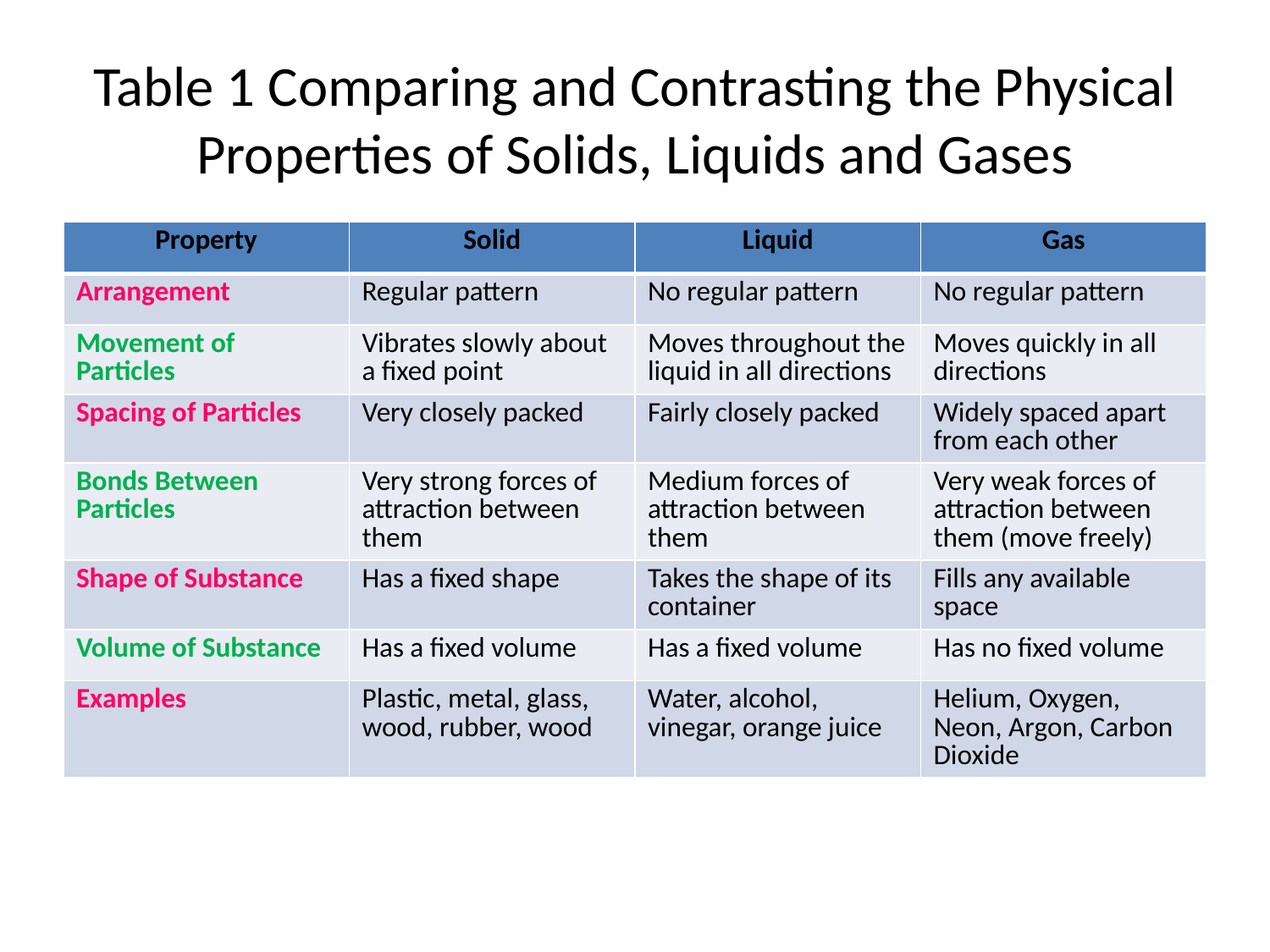

# Table 1 Comparing and Contrasting the Physical Properties of Solids, Liquids and Gases
| Property | Solid | Liquid | Gas |
| --- | --- | --- | --- |
| Arrangement | Regular pattern | No regular pattern | No regular pattern |
| Movement of Particles | Vibrates slowly about a fixed point | Moves throughout the liquid in all directions | Moves quickly in all directions |
| Spacing of Particles | Very closely packed | Fairly closely packed | Widely spaced apart from each other |
| Bonds Between Particles | Very strong forces of attraction between them | Medium forces of attraction between them | Very weak forces of attraction between them (move freely) |
| Shape of Substance | Has a fixed shape | Takes the shape of its container | Fills any available space |
| Volume of Substance | Has a fixed volume | Has a fixed volume | Has no fixed volume |
| Examples | Plastic, metal, glass, wood, rubber, wood | Water, alcohol, vinegar, orange juice | Helium, Oxygen, Neon, Argon, Carbon Dioxide |